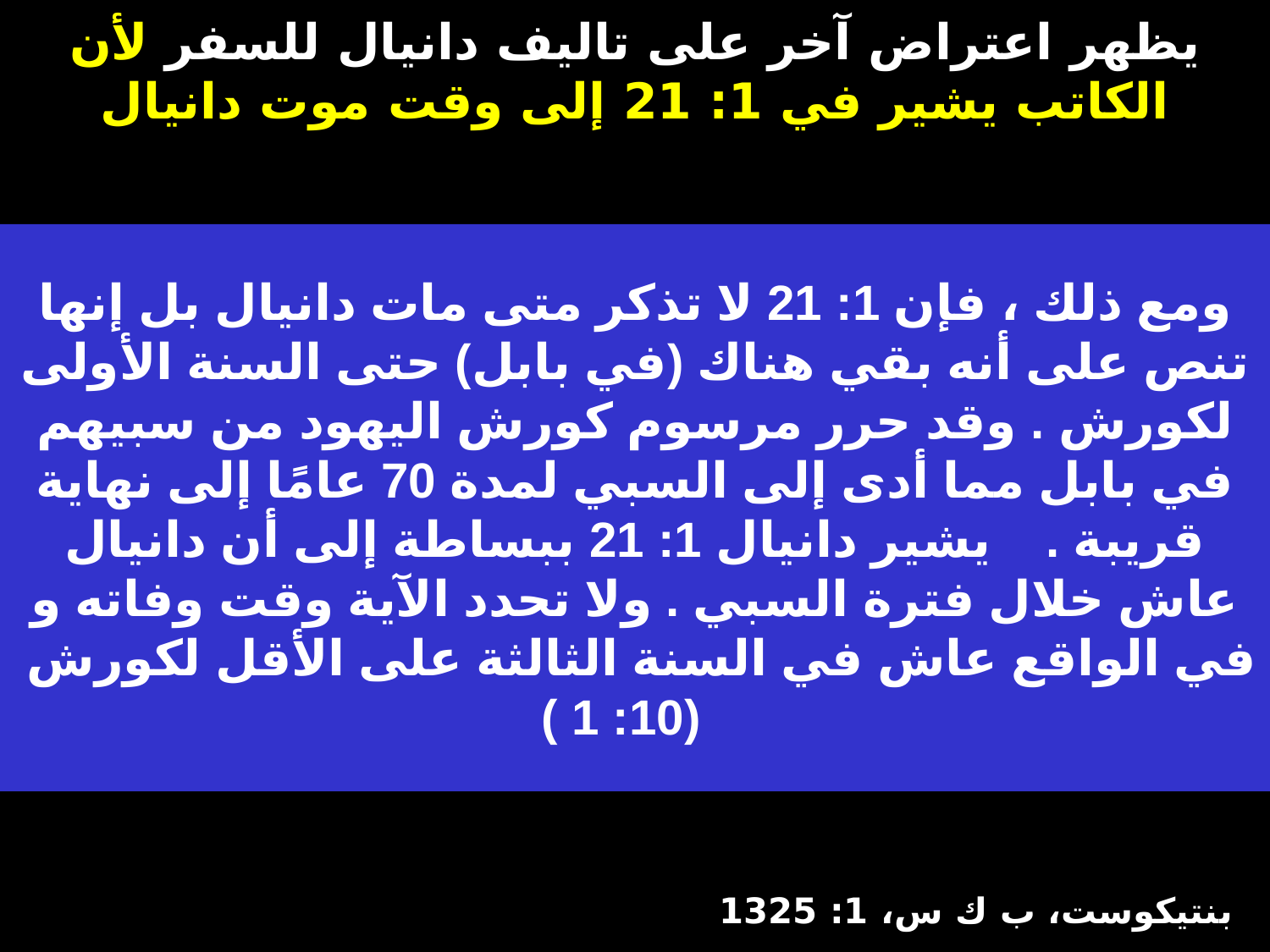

# يظهر اعتراض آخر على تاليف دانيال للسفر لأن الكاتب يشير في 1: 21 إلى وقت موت دانيال

ومع ذلك ، فإن 1: 21 لا تذكر متى مات دانيال بل إنها تنص على أنه بقي هناك (في بابل) حتى السنة الأولى لكورش . وقد حرر مرسوم كورش اليهود من سبيهم في بابل مما أدى إلى السبي لمدة 70 عامًا إلى نهاية قريبة .    يشير دانيال 1: 21 ببساطة إلى أن دانيال عاش خلال فترة السبي . ولا تحدد الآية وقت وفاته و في الواقع عاش في السنة الثالثة على الأقل لكورش    (10: 1 )
بنتيكوست، ب ك س، 1: 1325